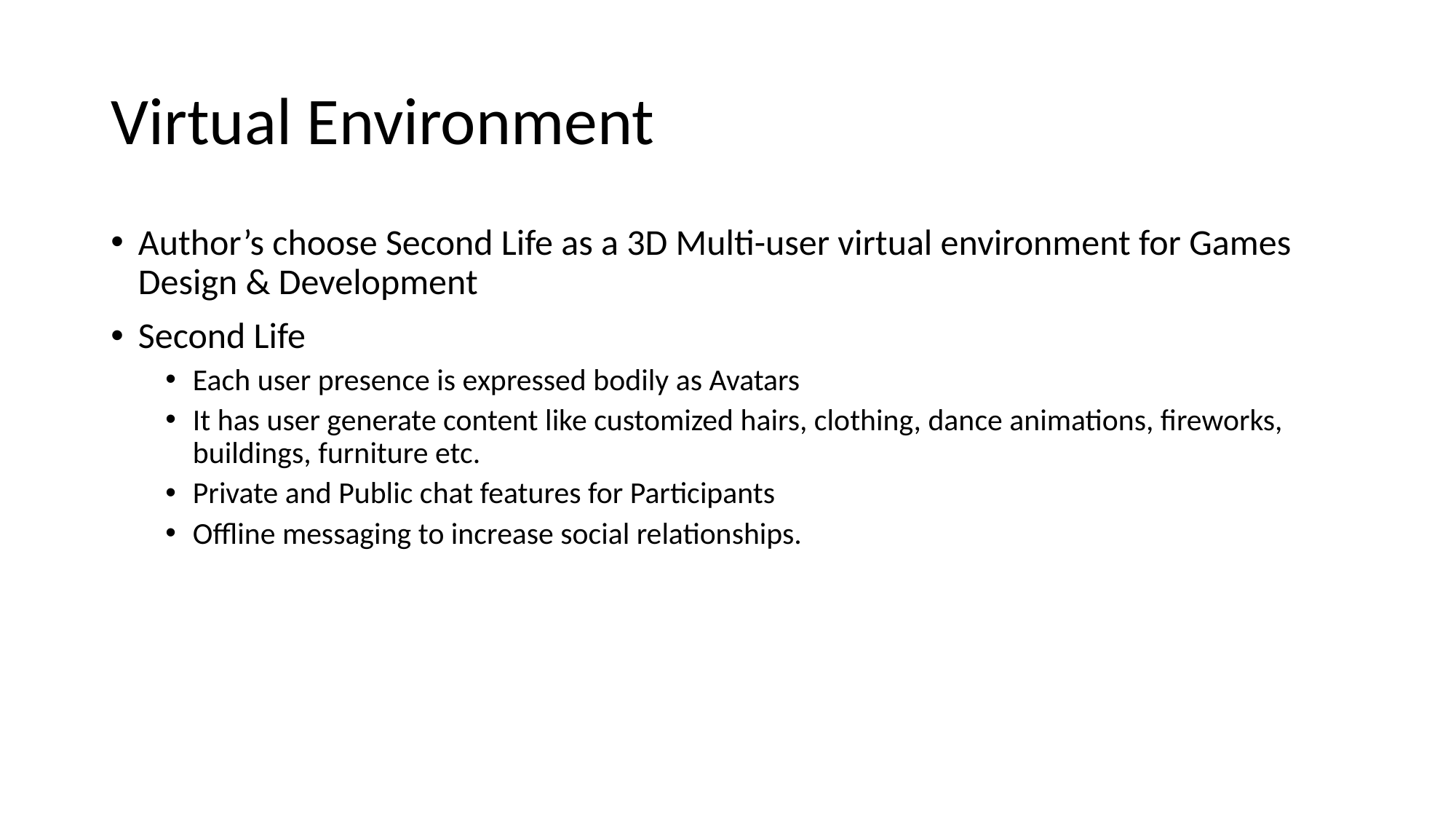

# Virtual Environment
Author’s choose Second Life as a 3D Multi-user virtual environment for Games Design & Development
Second Life
Each user presence is expressed bodily as Avatars
It has user generate content like customized hairs, clothing, dance animations, fireworks, buildings, furniture etc.
Private and Public chat features for Participants
Offline messaging to increase social relationships.